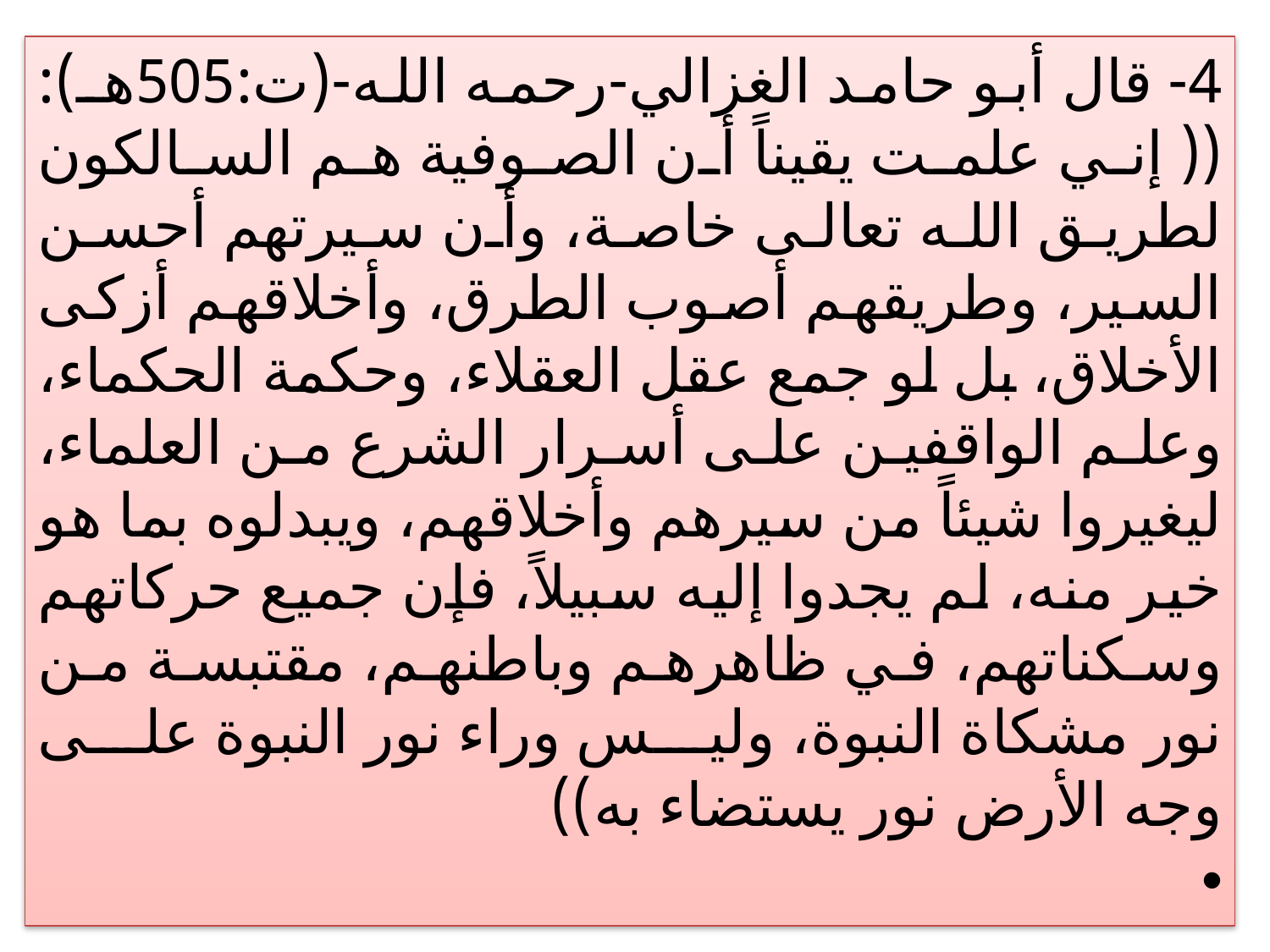

4- قال أبو حامد الغزالي-رحمه الله-(ت:505هـ): (( إني علمت يقيناً أن الصوفية هم السالكون لطريق الله تعالى خاصة، وأن سيرتهم أحسن السير، وطريقهم أصوب الطرق، وأخلاقهم أزكى الأخلاق، بل لو جمع عقل العقلاء، وحكمة الحكماء، وعلم الواقفين على أسرار الشرع من العلماء، ليغيروا شيئاً من سيرهم وأخلاقهم، ويبدلوه بما هو خير منه، لم يجدوا إليه سبيلاً، فإن جميع حركاتهم وسكناتهم، في ظاهرهم وباطنهم، مقتبسة من نور مشكاة النبوة، وليس وراء نور النبوة على وجه الأرض نور يستضاء به))

#